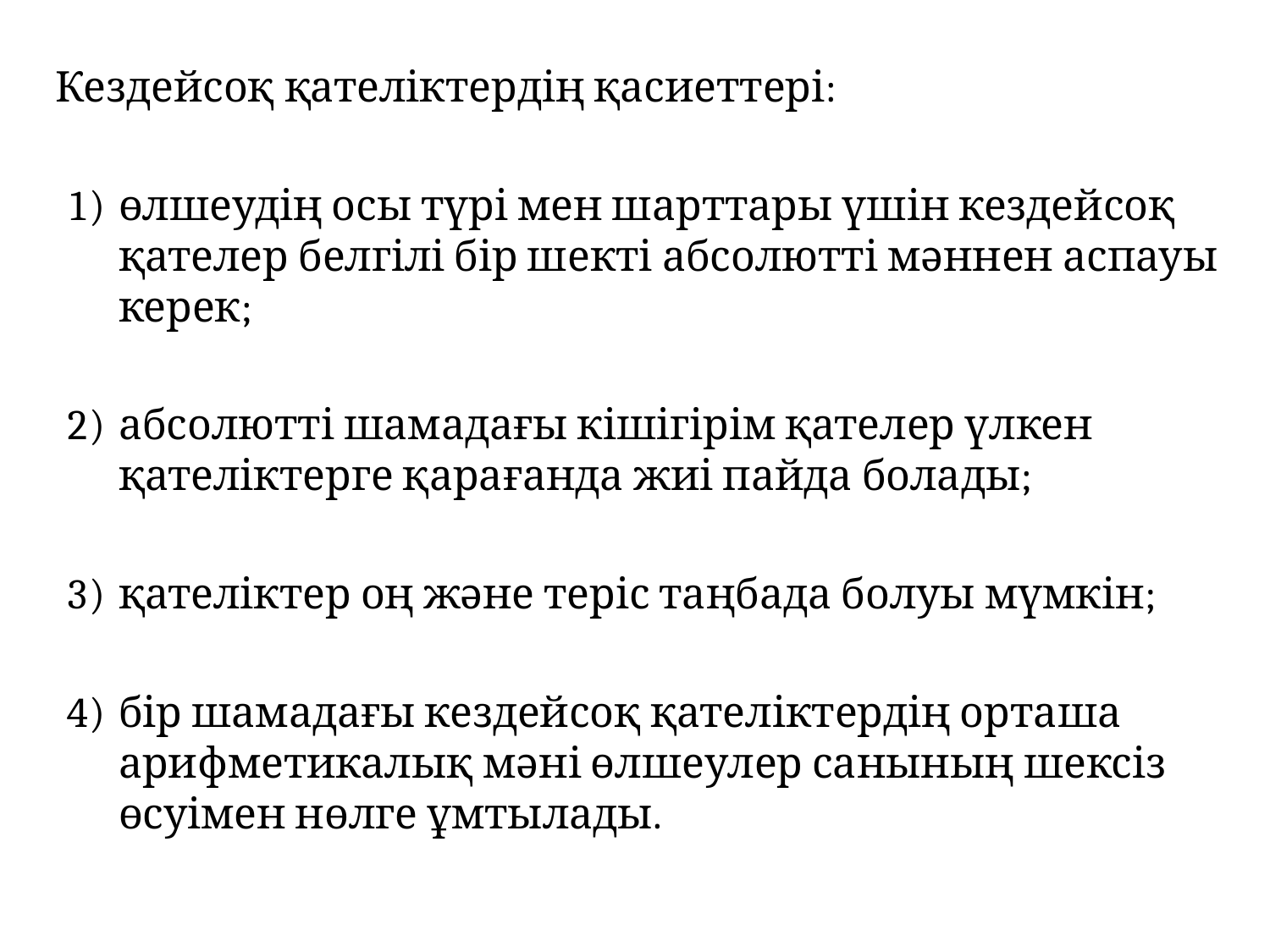

Кездейсоқ қателіктердің қасиеттері:

өлшеудің осы түрі мен шарттары үшін кездейсоқ қателер белгілі бір шекті абсолютті мәннен аспауы керек;

абсолютті шамадағы кішігірім қателер үлкен қателіктерге қарағанда жиі пайда болады;

қателіктер оң және теріс таңбада болуы мүмкін;

бір шамадағы кездейсоқ қателіктердің орташа арифметикалық мәні өлшеулер санының шексіз өсуімен нөлге ұмтылады.